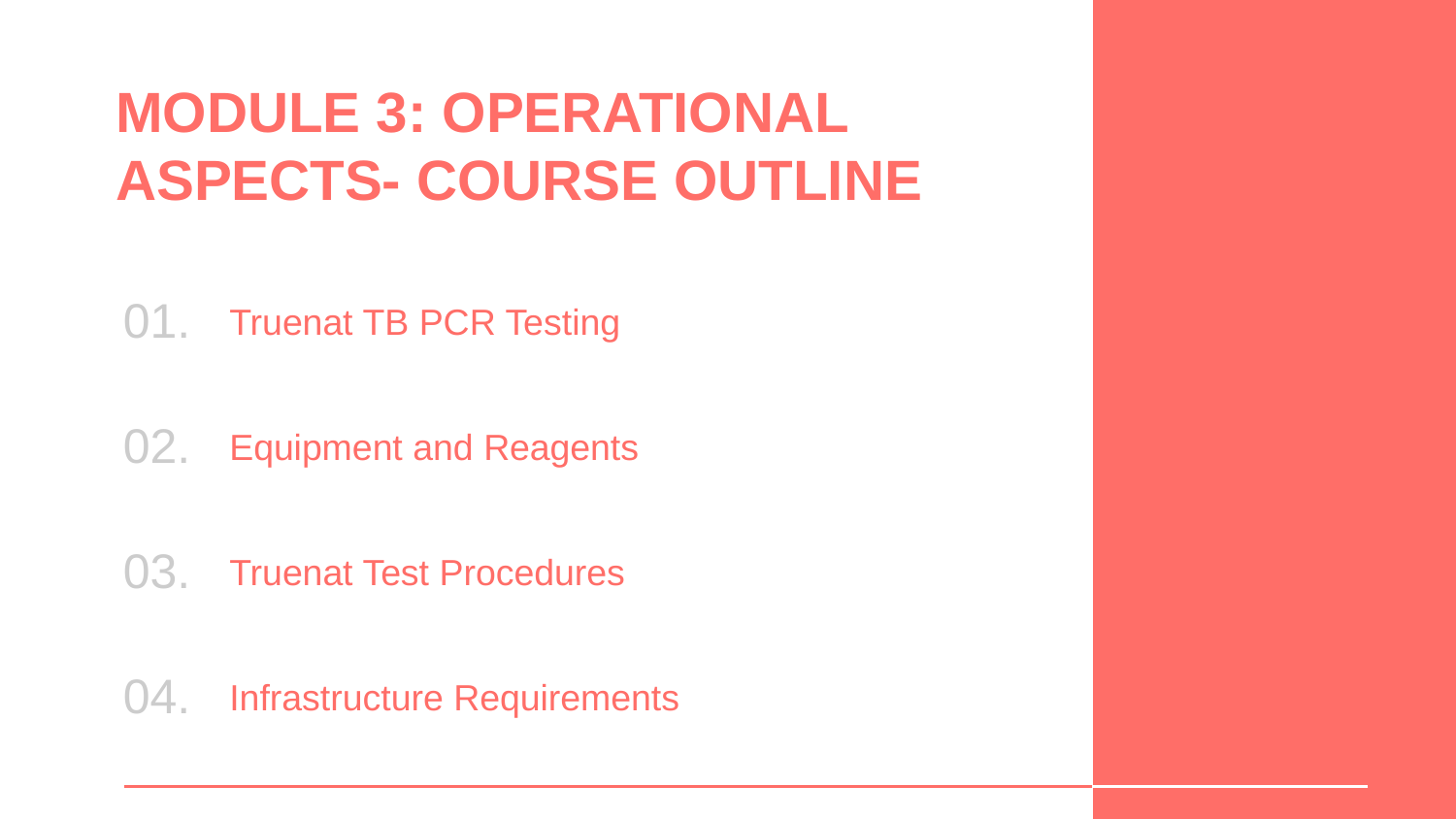

MODULE 3: OPERATIONAL ASPECTS- COURSE OUTLINE
01.
# Truenat TB PCR Testing
02.
Equipment and Reagents
03.
Truenat Test Procedures
04.
Infrastructure Requirements